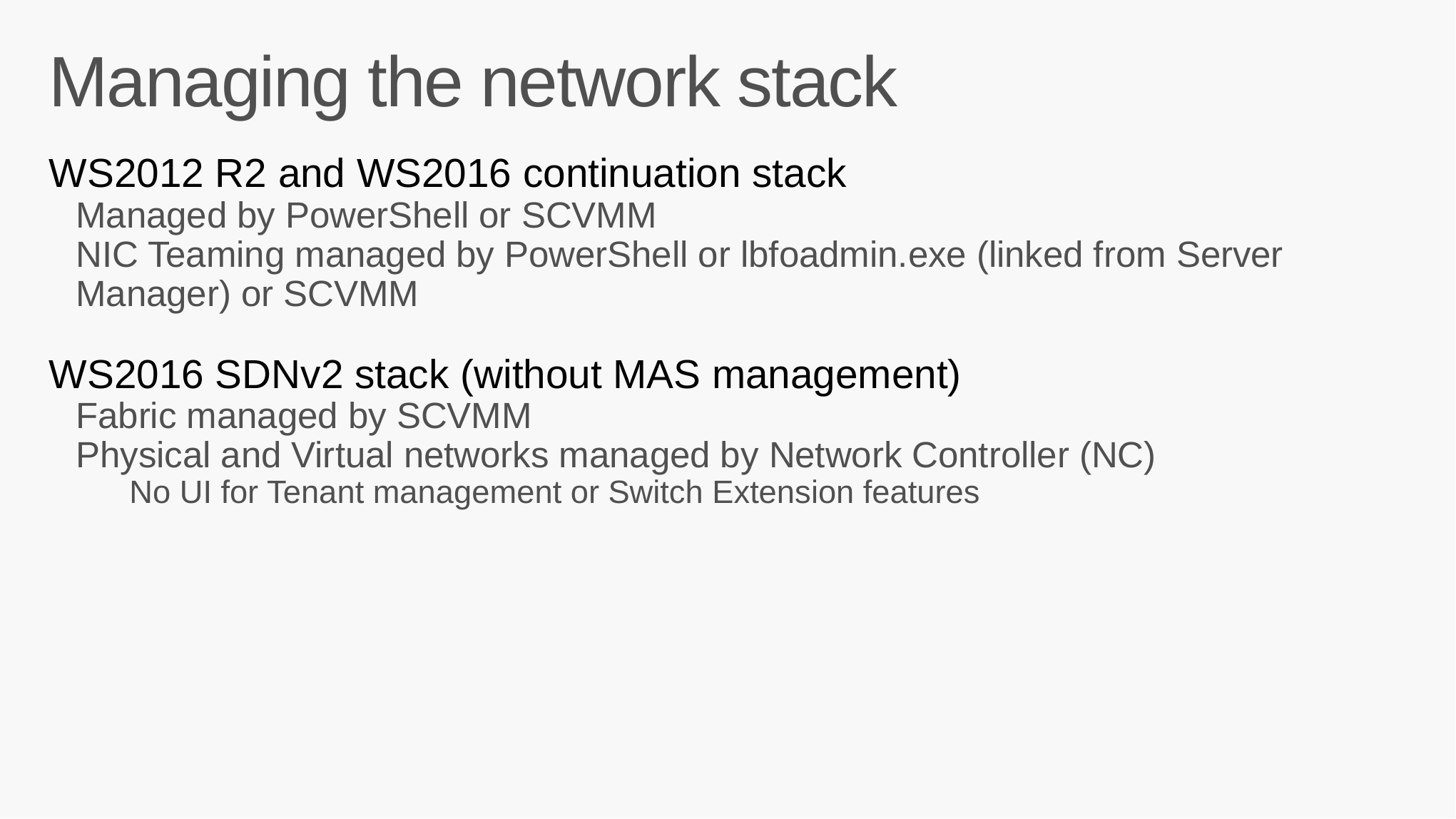

# Managing the network stack
WS2012 R2 and WS2016 continuation stack
Managed by PowerShell or SCVMM
NIC Teaming managed by PowerShell or lbfoadmin.exe (linked from Server Manager) or SCVMM

WS2016 SDNv2 stack (without MAS management)
Fabric managed by SCVMM
Physical and Virtual networks managed by Network Controller (NC)
No UI for Tenant management or Switch Extension features